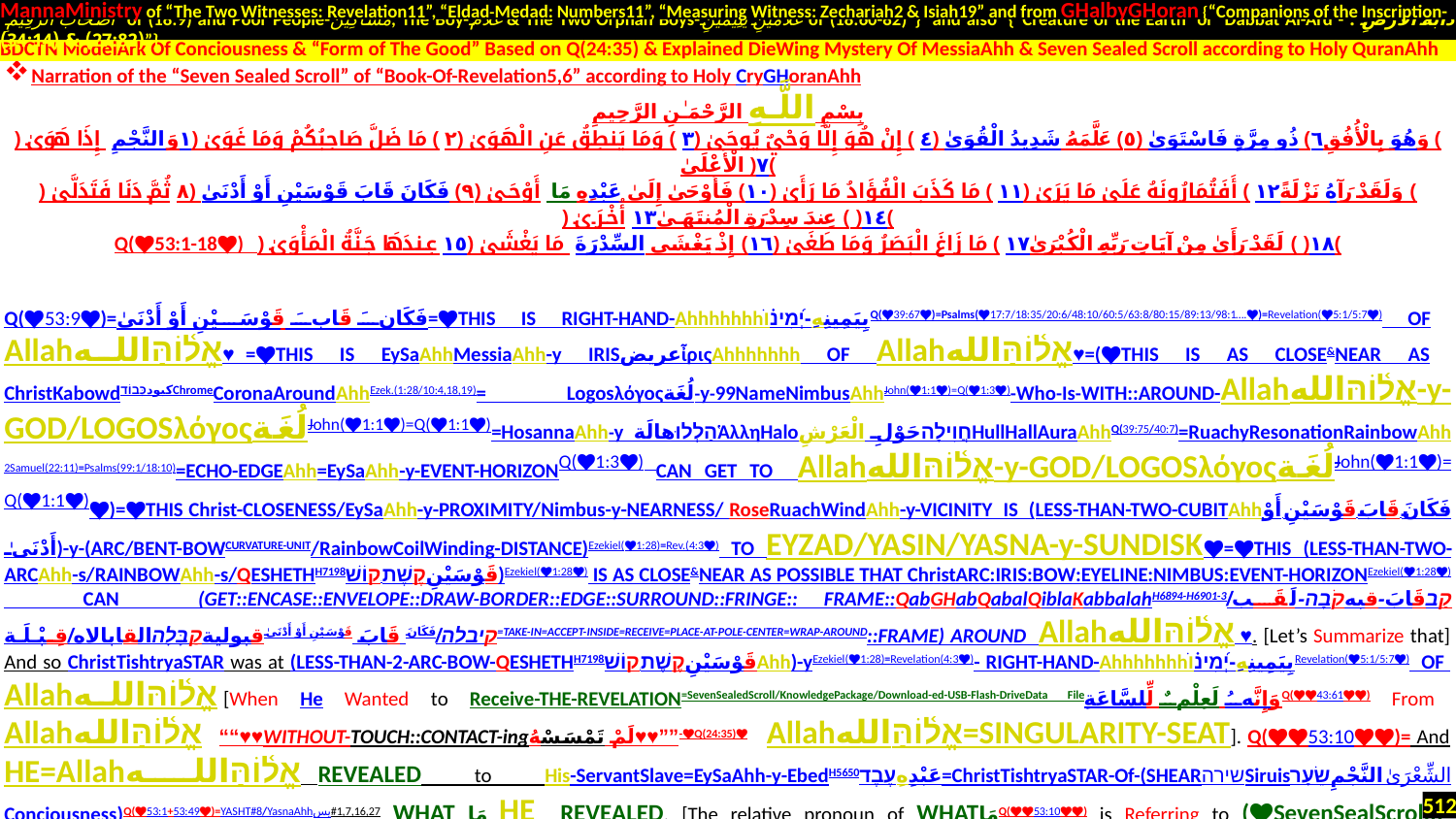

MannaMinistry of “The Two Witnesses: Revelation11”, “Eldad-Medad: Numbers11”, “Measuring Witness: Zechariah2 & Isiah19” and from GHalbyGHoran {“Companions of the Inscription-
 أَصْحَابَ الرَّقِيمِ  of (18:9) and Poor People-مَسَاكِينَ, The Boy-غُلَامُ & The Two Orphan Boys-غُلَامَيْنِ يَتِيمَيْنِ of (18:60-82)”}  and also  {“Creature of the Earth  or  Dabbat Al-Ard - دَابَّةُ الْأَرْضِ : (27:82) & (34:14)”}
.
Narration of the “Seven Sealed Scroll” of “Book-Of-Revelation5,6” according to Holy CryGHoranAhh
بِسْمِ اللَّـهِ الرَّحْمَـٰنِ الرَّحِيمِ
وَالنَّجْمِ إِذَا هَوَىٰ ﴿١﴾ مَا ضَلَّ صَاحِبُكُمْ وَمَا غَوَىٰ ﴿٢﴾ وَمَا يَنطِقُ عَنِ الْهَوَىٰ ﴿٣﴾ إِنْ هُوَ إِلَّا وَحْيٌ يُوحَىٰ ﴿٤﴾ عَلَّمَهُ شَدِيدُ الْقُوَىٰ ﴿٥﴾ ذُو مِرَّةٍ فَاسْتَوَىٰ ﴿٦﴾ وَهُوَ بِالْأُفُقِ الْأَعْلَىٰ ﴿٧﴾
ثُمَّ دَنَا فَتَدَلَّىٰ ﴿٨﴾ فَكَانَ قَابَ قَوْسَيْنِ أَوْ أَدْنَىٰ ﴿٩﴾ فَأَوْحَىٰ إِلَىٰ عَبْدِهِ مَا أَوْحَىٰ ﴿١٠﴾ مَا كَذَبَ الْفُؤَادُ مَا رَأَىٰ ﴿١١﴾ أَفَتُمَارُونَهُ عَلَىٰ مَا يَرَىٰ ﴿١٢﴾ وَلَقَدْ رَآهُ نَزْلَةً أُخْرَىٰ ﴿١٣﴾ عِندَ سِدْرَةِ الْمُنتَهَىٰ ﴿١٤﴾
Q(♥53:1-18♥)   عِندَهَا جَنَّةُ الْمَأْوَىٰ ﴿١٥﴾ إِذْ يَغْشَى السِّدْرَةَ مَا يَغْشَىٰ ﴿١٦﴾ مَا زَاغَ الْبَصَرُ وَمَا طَغَىٰ ﴿١٧﴾ لَقَدْ رَأَىٰ مِنْ آيَاتِ رَبِّهِ الْكُبْرَىٰ ﴿١٨﴾

Q(♥53:9♥)=فَكَانَ قَابَ قَوْسَيْنِ أَوْ أَدْنَىٰ=♥THIS IS RIGHT-HAND-Ahhhhhhhبِيَمِينِهِ-יְ֝מִינ֗וֹQ(♥39:67♥)=Psalms(♥17:7/18:35/20:6/48:10/60:5/63:8/80:15/89:13/98:1….♥)=Revelation(♥5:1/5:7♥) OF Allahאֱל֫וֹהַּالله♥  =♥THIS IS EySaAhhMessiaAhh-y IRISعریضἶριςAhhhhhhh OF Allahאֱל֫וֹהַּالله♥=(♥THIS IS AS CLOSE&NEAR AS ChristKabowdکبودכָּבוֹדChromeCoronaAroundAhhEzek.(1:28/10:4,18,19)= Logosλόγοςلُغَة-y-99NameNimbusAhhJohn(♥1:1♥)=Q(♥1:3♥)-Who-Is-WITH::AROUND-Allahאֱל֫וֹהַּالله-y-GOD/LOGOSλόγοςلُغَةJohn(♥1:1♥)=Q(♥1:1♥)=HosannaAhh-y הַלְלוּهالَةἉλληHaloחֲוִילָהحَوْلِ الْعَرْشِHullHallAuraAhhQ(39:75/40:7)=RuachyResonationRainbowAhh2Samuel(22:11)=Psalms(99:1/18:10)=ECHO-EDGEAhh=EySaAhh-y-EVENT-HORIZONQ(♥1:3♥) CAN GET TO  Allahאֱל֫וֹהַּالله-y-GOD/LOGOSλόγοςلُغَةJohn(♥1:1♥)=Q(♥1:1♥)♥)=♥THIS Christ-CLOSENESS/EySaAhh-y-PROXIMITY/Nimbus-y-NEARNESS/ RoseRuachWindAhh-y-VICINITY  IS  (LESS-THAN-TWO-CUBITAhhفَكَانَ قَابَ قَوْسَيْنِ أَوْ أَدْنَىٰ)-y-(ARC/BENT-BOWCURVATURE-UNIT/RainbowCoilWinding-DISTANCE)Ezekiel(♥1:28)=Rev.(4:3♥) TO EYZAD/YASIN/YASNA-y-SUNDISK♥=♥THIS (LESS-THAN-TWO-ARCAhh-s/RAINBOWAhh-s/QESHETHH7198قَوْسَيْنِקֶשֶׁת.קוֹשׁ)Ezekiel(♥1:28♥) IS AS CLOSE&NEAR AS POSSIBLE THAT ChristARC:IRIS:BOW:EYELINE:NIMBUS:EVENT-HORIZONEzekiel(♥1:28♥)    CAN   (GET::ENCASE::ENVELOPE::DRAW-BORDER::EDGE::SURROUND::FRINGE:: FRAME::QabGHabQabalQiblaKabbalahH6894-H6901-3קַבقَابَ-قبهקֹבָה-لَقَب/قبوليةקַבָּלָהالقابالاه/قِـبْـلَـة‬‎קיבלה/فَكَانَ قَابَ قَوْسَيْنِ أَوْ أَدْنَىٰ=TAKE-IN=ACCEPT-INSIDE=RECEIVE=PLACE-AT-POLE-CENTER=WRAP-AROUND::FRAME) AROUND  Allahאֱל֫וֹהַּالله ♥. [Let’s Summarize that] And so ChristTishtryaSTAR was at (LESS-THAN-2-ARC-BOW-QESHETHH7198قَوْسَيْنِקֶשֶׁת.קוֹשׁAhh)-yEzekiel(♥1:28)=Revelation(4:3♥)- RIGHT-HAND-Ahhhhhhhبِيَمِينِهِ-יְ֝מִינ֗וֹRevelation(♥5:1/5:7♥)  OF  Allahאֱל֫וֹהַּالله [When He Wanted to Receive-THE-REVELATION=SevenSealedScroll/KnowledgePackage/Download-ed-USB-Flash-DriveData Fileوَإِنَّهُ لَعِلْمٌ لِّلسَّاعَةِQ(♥♥43:61♥♥) From Allahאֱל֫וֹהַּالله   ““♥♥WITHOUT-TOUCH::CONTACT-ingلَمْ تَمْسَسْهُ♥♥””-♥Q(24:35)♥   Allahאֱל֫וֹהַּالله=SINGULARITY-SEAT]. Q(♥♥53:10♥♥)= And HE=Allahאֱל֫וֹהַּالله   REVEALED to His-ServantSlave=EySaAhh-y-EbedH5650عَبْدِهِעֶבֶד=ChristTishtryaSTAR-Of-(SHEARשירהSiruisالنَّجْمِשֵׂעָרالشِّعْرَىٰ Conciousness)Q(♥53:1+53:49♥)=YASHT#8/YasnaAhhیس#1,7,16,27 WHAT مَا  HE  REVEALED. [The relative pronoun of WHATمَاQ(♥♥53:10♥♥) is Referring to (♥SevenSealScroll:: REVELATIONوَحْيVISION::EVENT::INSPIRATION::ORACLE::INSIGHT::INSTRUCTION/DECREE-Of-Conducting-JudgmentDay::ALAMH5956עָלַםلَعِلْمٌ لِّلسَّاعَةِQ(♥♥43:61♥♥)SecretKNOWLEDGEInformation::GoodNews:: USB-Flash-DriveDataFile::Rendezvous-Date-For-Impatient-Lovers-Of-AllAhh-Of-EySaAhh-y-HourAhh♥)Revelation#5. Congradulation to All of ART&ARTIST-Loving Lovers of AllAhh Because ChristLIONRev.(5:5-9) has been Able to Receive the REVELATIONوَحْيQ(♥53:10♥)=Sealed-SecretعِلْمٌעָלַםKNOWLEDGEQ(♥43:61/27:40/18:65♥)=BOOKالْكِتَابَכָּתַבQ(♥19:30♥) from AllAhh. THISمَا was
BDCTN ModelArk Of Conciousness & “Form of The Good” Based on Q(24:35) & Explained DieWing Mystery Of MessiaAhh & Seven Sealed Scroll according to Holy QuranAhh
512